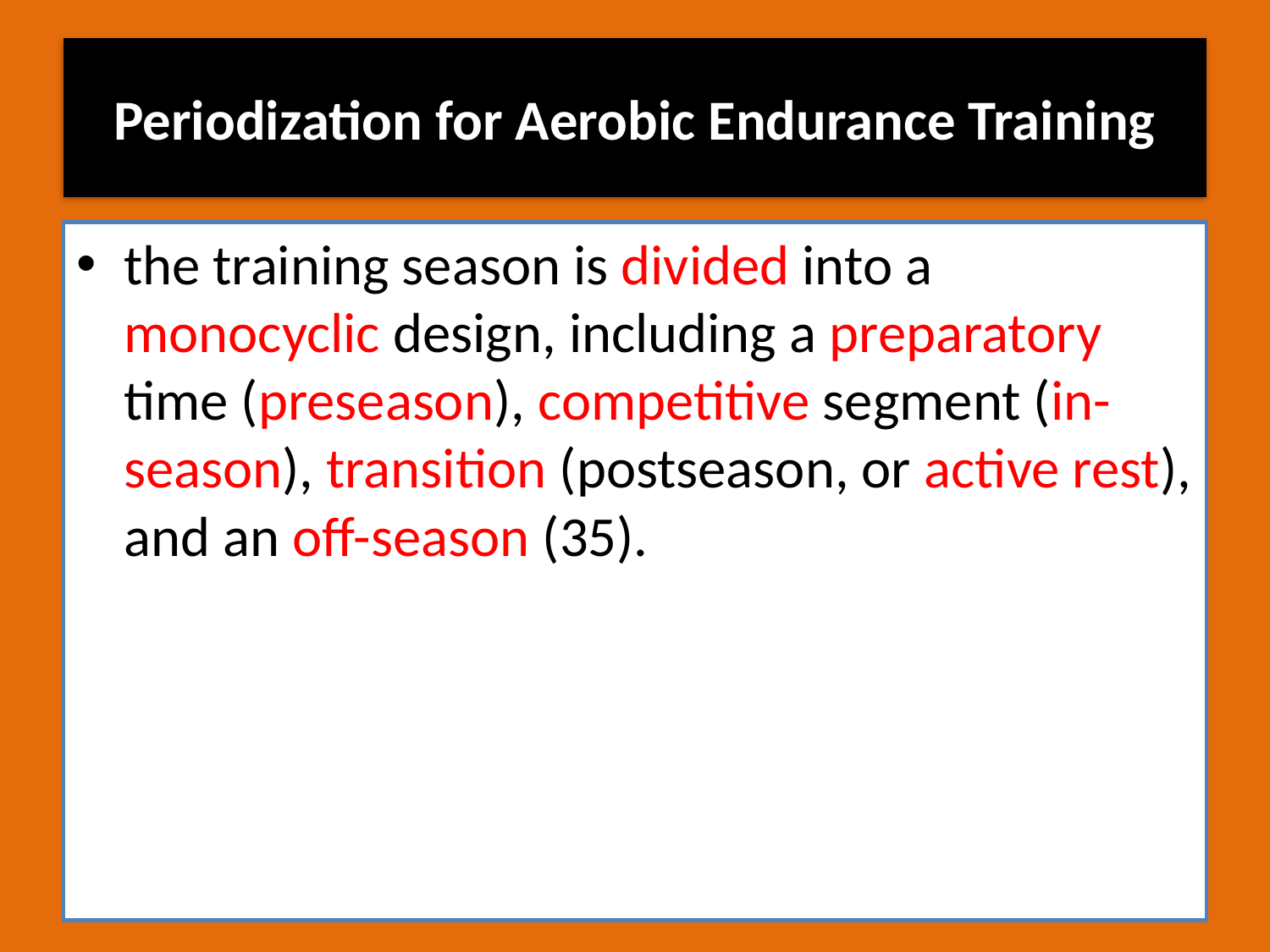

# Periodization for Aerobic Endurance Training
the training season is divided into a monocyclic design, including a preparatory time (preseason), competitive segment (in-season), transition (postseason, or active rest), and an off-season (35).